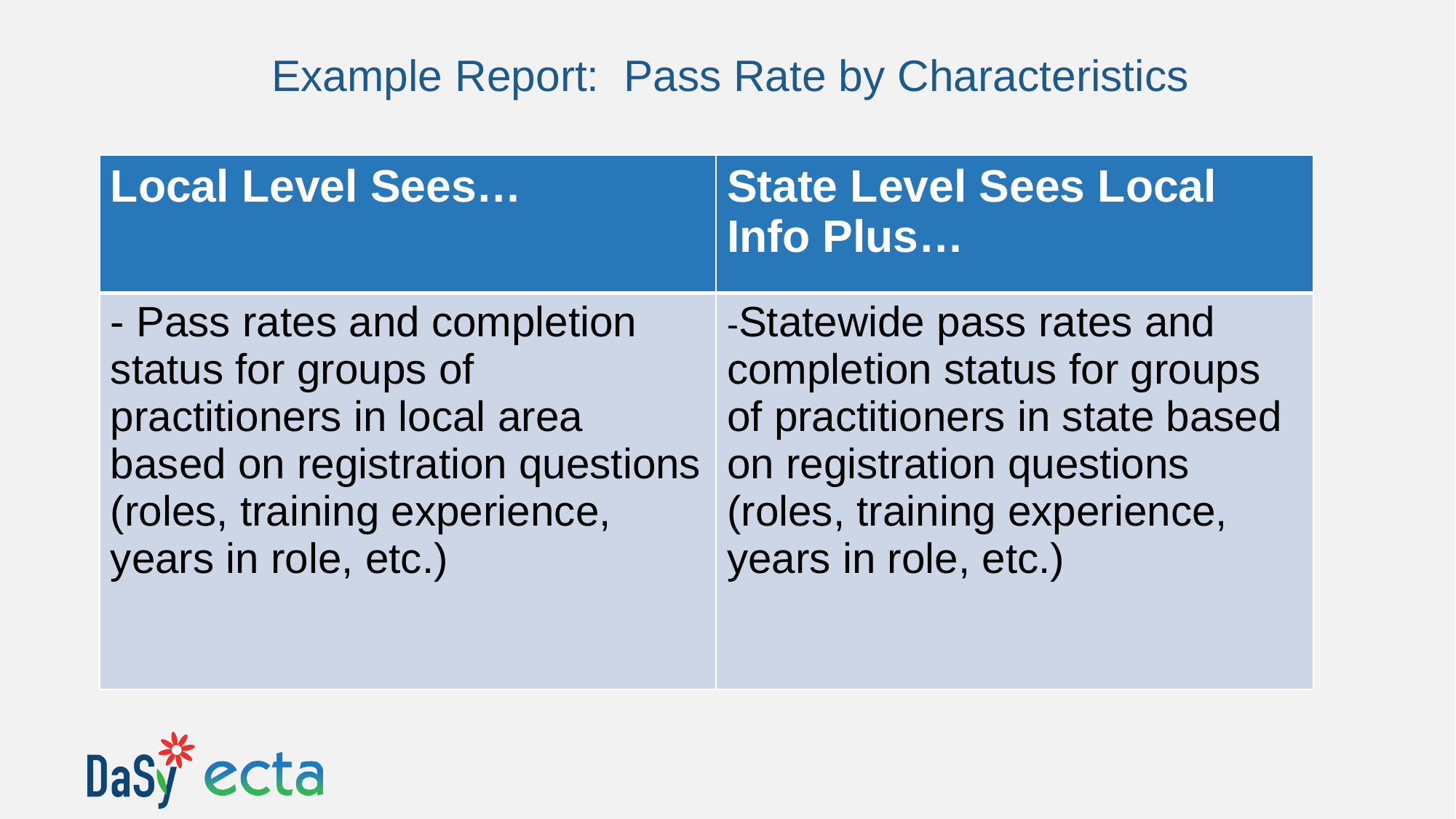

# Example Report:  Pass Rate by Characteristics
| Local Level Sees… | State Level Sees Local Info Plus… |
| --- | --- |
| - Pass rates and completion status for groups of practitioners in local area based on registration questions (roles, training experience, years in role, etc.) | -Statewide pass rates and completion status for groups of practitioners in state based on registration questions (roles, training experience, years in role, etc.) |